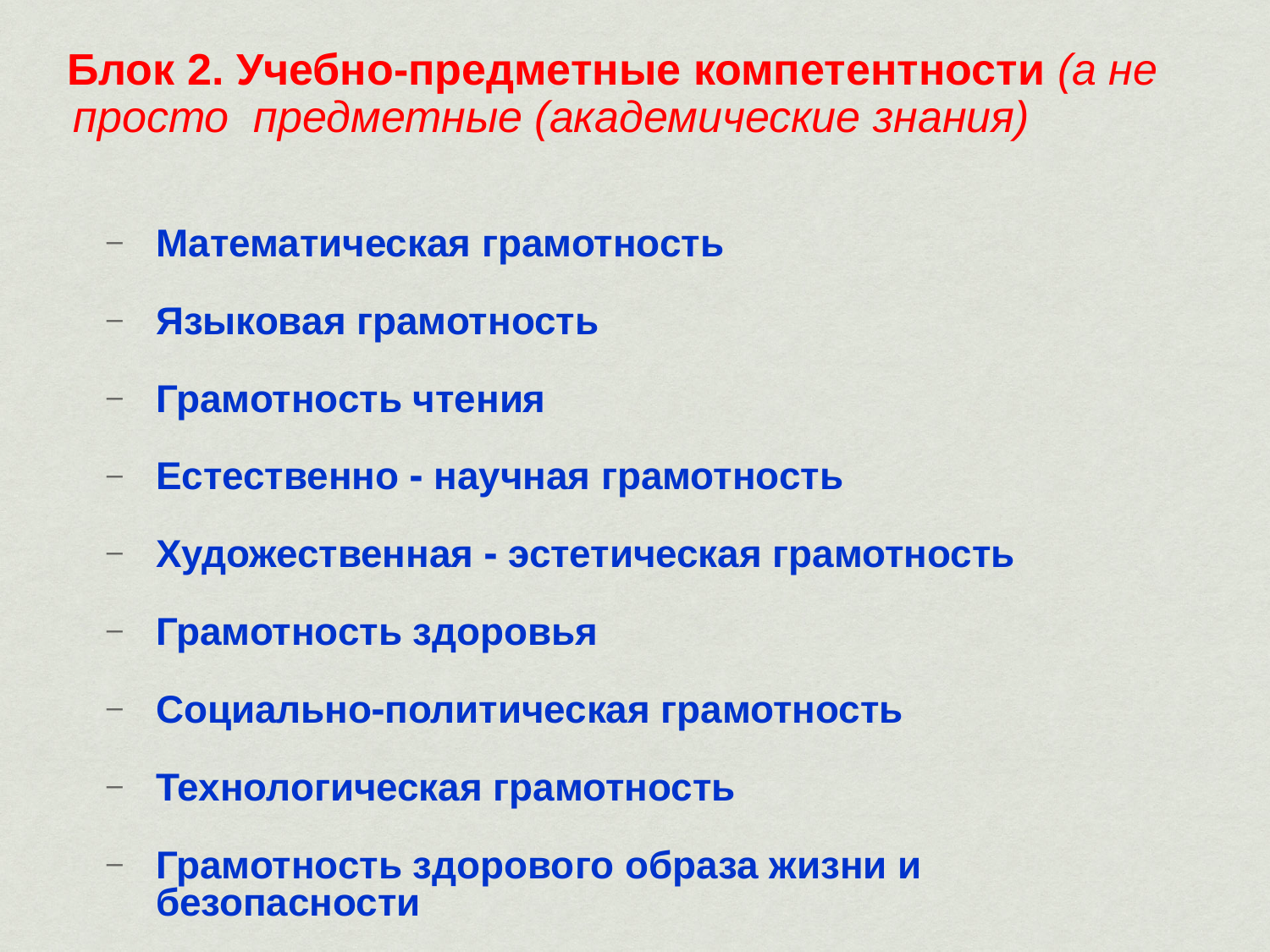

# Блок 2. Учебно-предметные компетентности (а не просто  предметные (академические знания)
Математическая грамотность
Языковая грамотность
Грамотность чтения
Естественно - научная грамотность
Художественная - эстетическая грамотность
Грамотность здоровья
Социально-политическая грамотность
Технологическая грамотность
Грамотность здорового образа жизни и безопасности